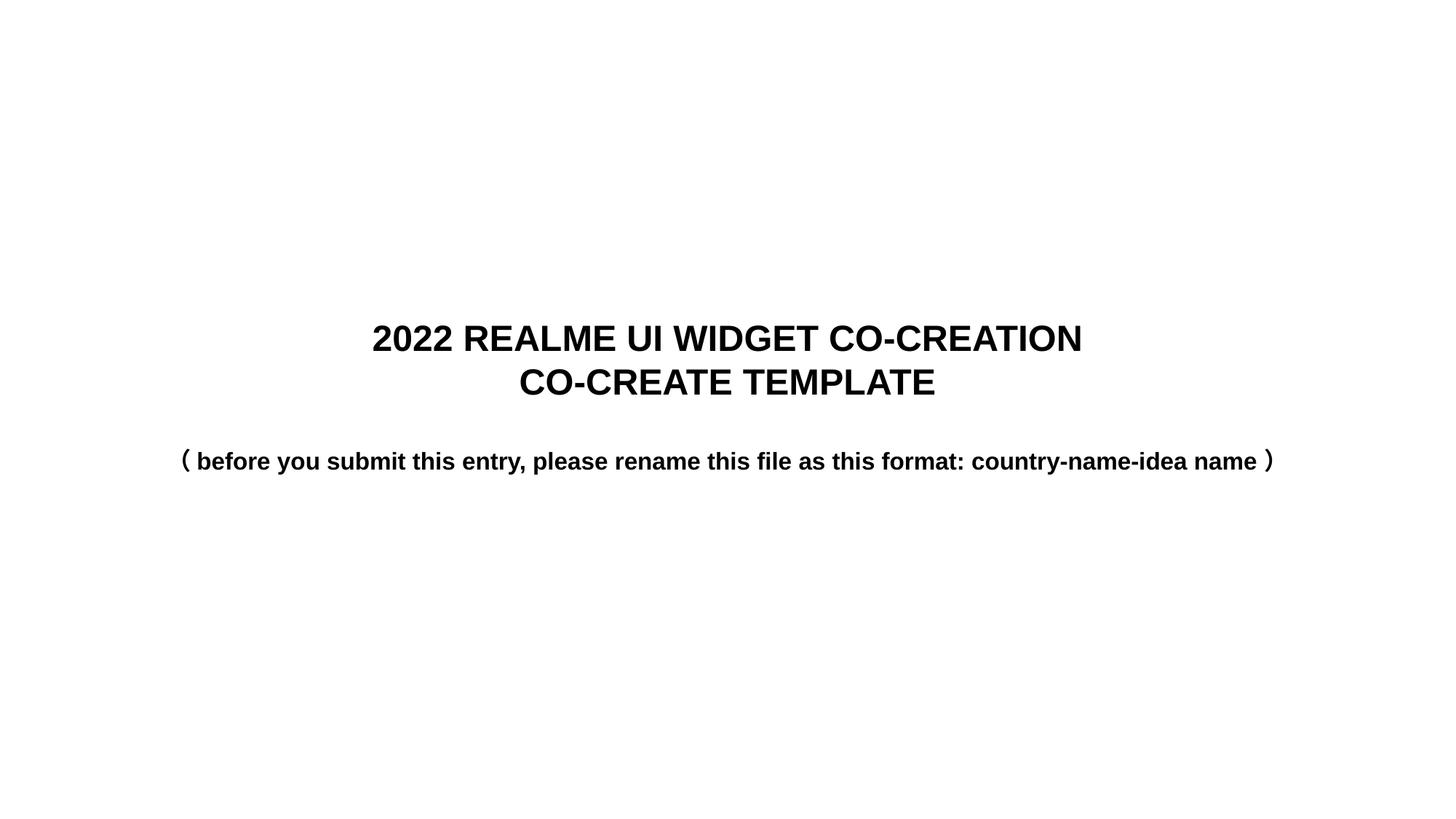

2022 REALME UI WIDGET CO-CREATION
CO-CREATE TEMPLATE

（before you submit this entry, please rename this file as this format: country-name-idea name）